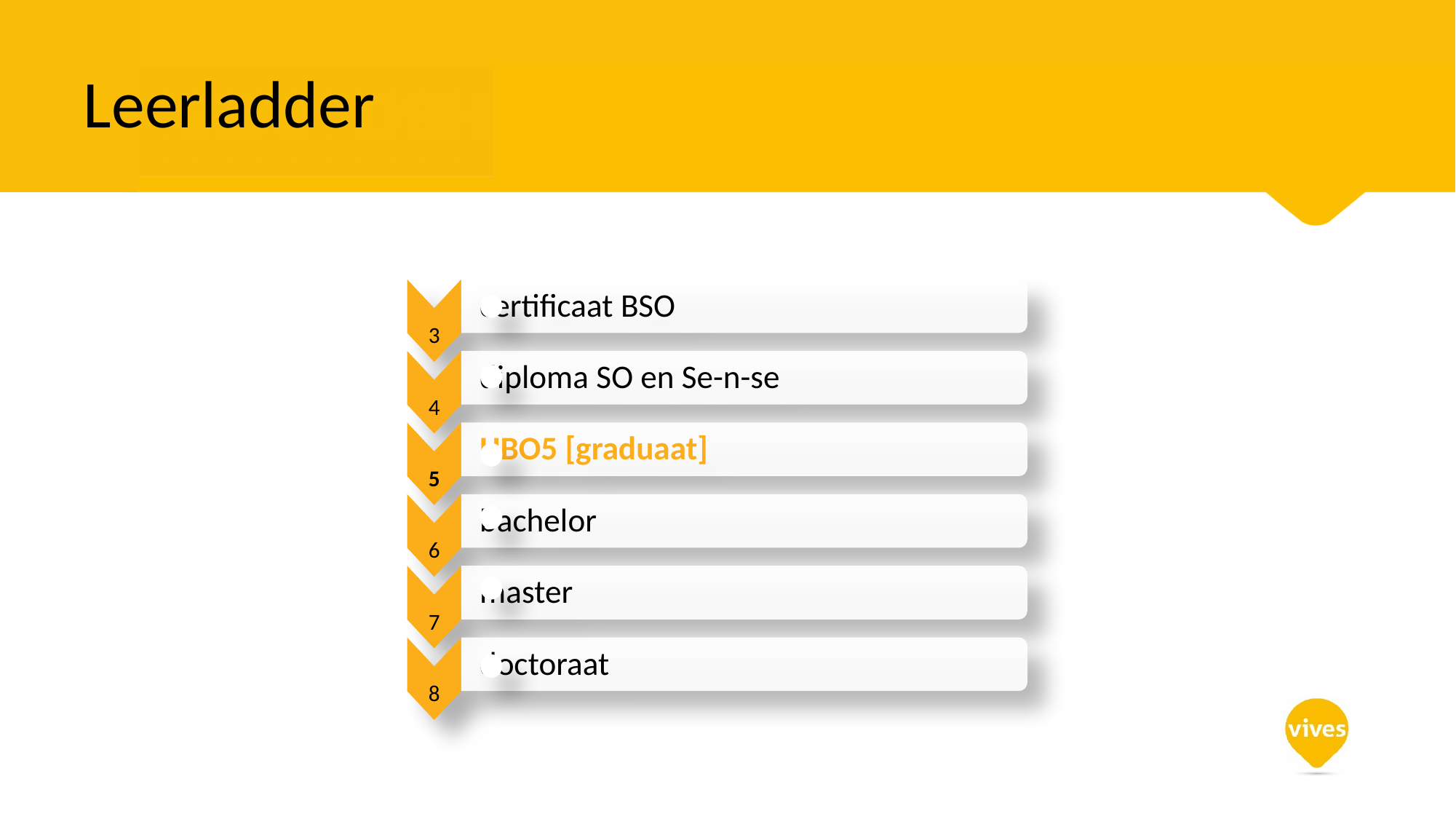

# Leerladder
3
certificaat BSO
4
diploma SO en Se-n-se
5
HBO5 [graduaat]
6
bachelor
7
master
8
doctoraat